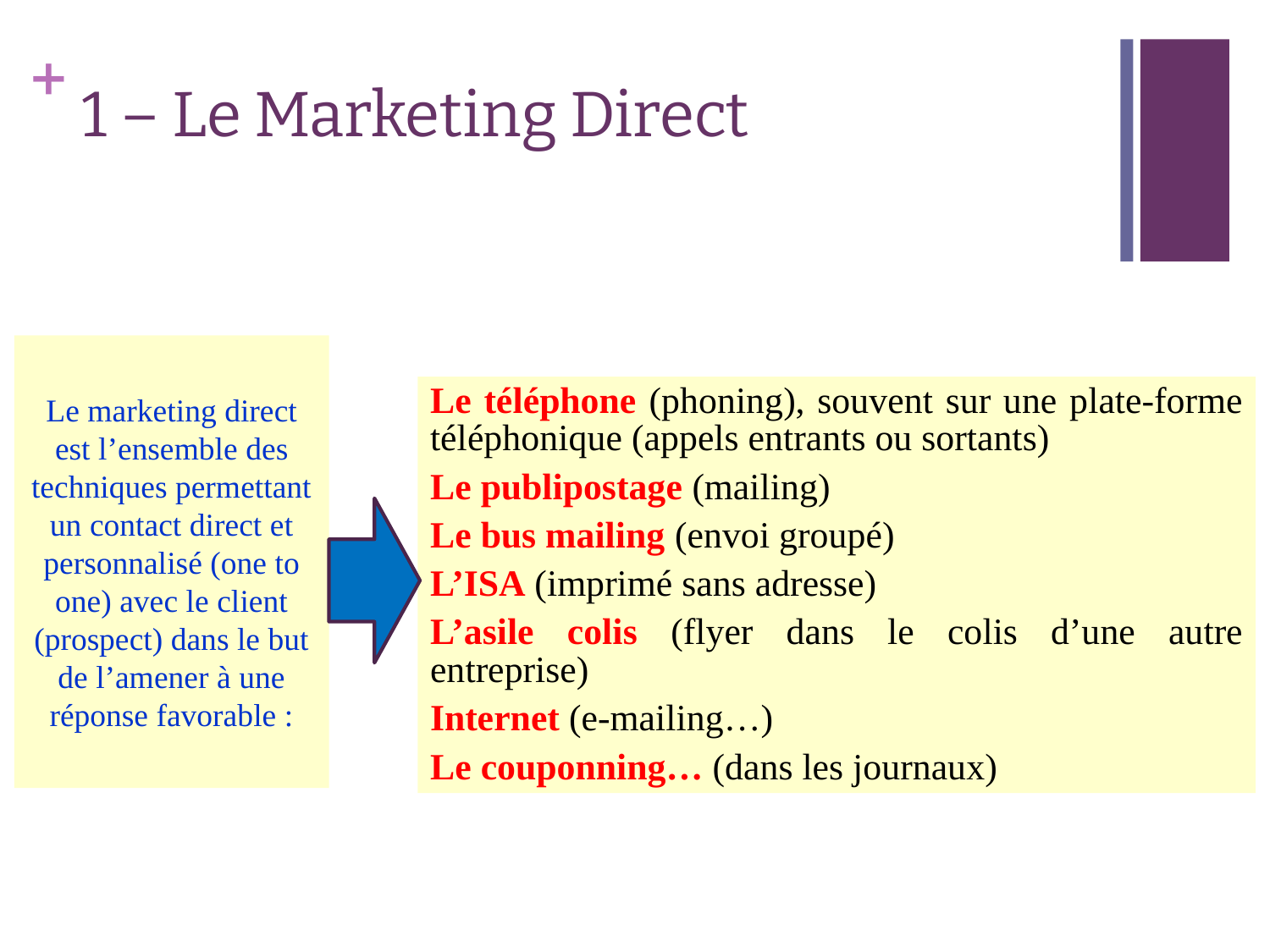

# 1 – Le Marketing Direct

Le marketing direct est l’ensemble des techniques permettant un contact direct et personnalisé (one to one) avec le client (prospect) dans le but de l’amener à une réponse favorable :

Le téléphone (phoning), souvent sur une plate-forme téléphonique (appels entrants ou sortants)

Le publipostage (mailing)

Le bus mailing (envoi groupé)

L’ISA (imprimé sans adresse)

L’asile colis (flyer dans le colis d’une autre entreprise)

Internet (e-mailing…)

Le couponning… (dans les journaux)